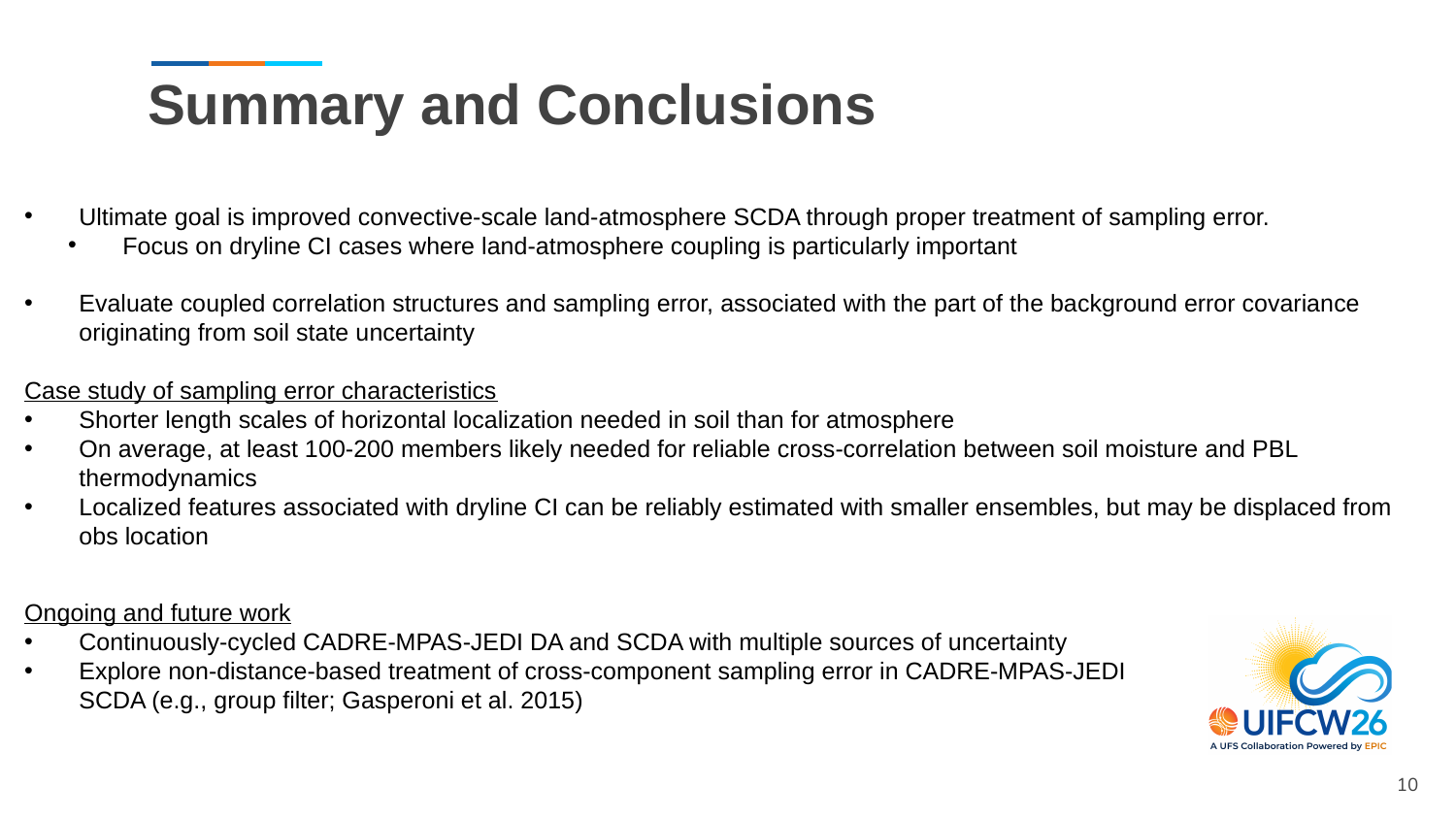

# Summary and Conclusions
Ultimate goal is improved convective-scale land-atmosphere SCDA through proper treatment of sampling error.
Focus on dryline CI cases where land-atmosphere coupling is particularly important

Evaluate coupled correlation structures and sampling error, associated with the part of the background error covariance originating from soil state uncertainty

Case study of sampling error characteristics
Shorter length scales of horizontal localization needed in soil than for atmosphere
On average, at least 100-200 members likely needed for reliable cross-correlation between soil moisture and PBL thermodynamics
Localized features associated with dryline CI can be reliably estimated with smaller ensembles, but may be displaced from obs location

Ongoing and future work
Continuously-cycled CADRE-MPAS-JEDI DA and SCDA with multiple sources of uncertainty
Explore non-distance-based treatment of cross-component sampling error in CADRE-MPAS-JEDI SCDA (e.g., group filter; Gasperoni et al. 2015)
10